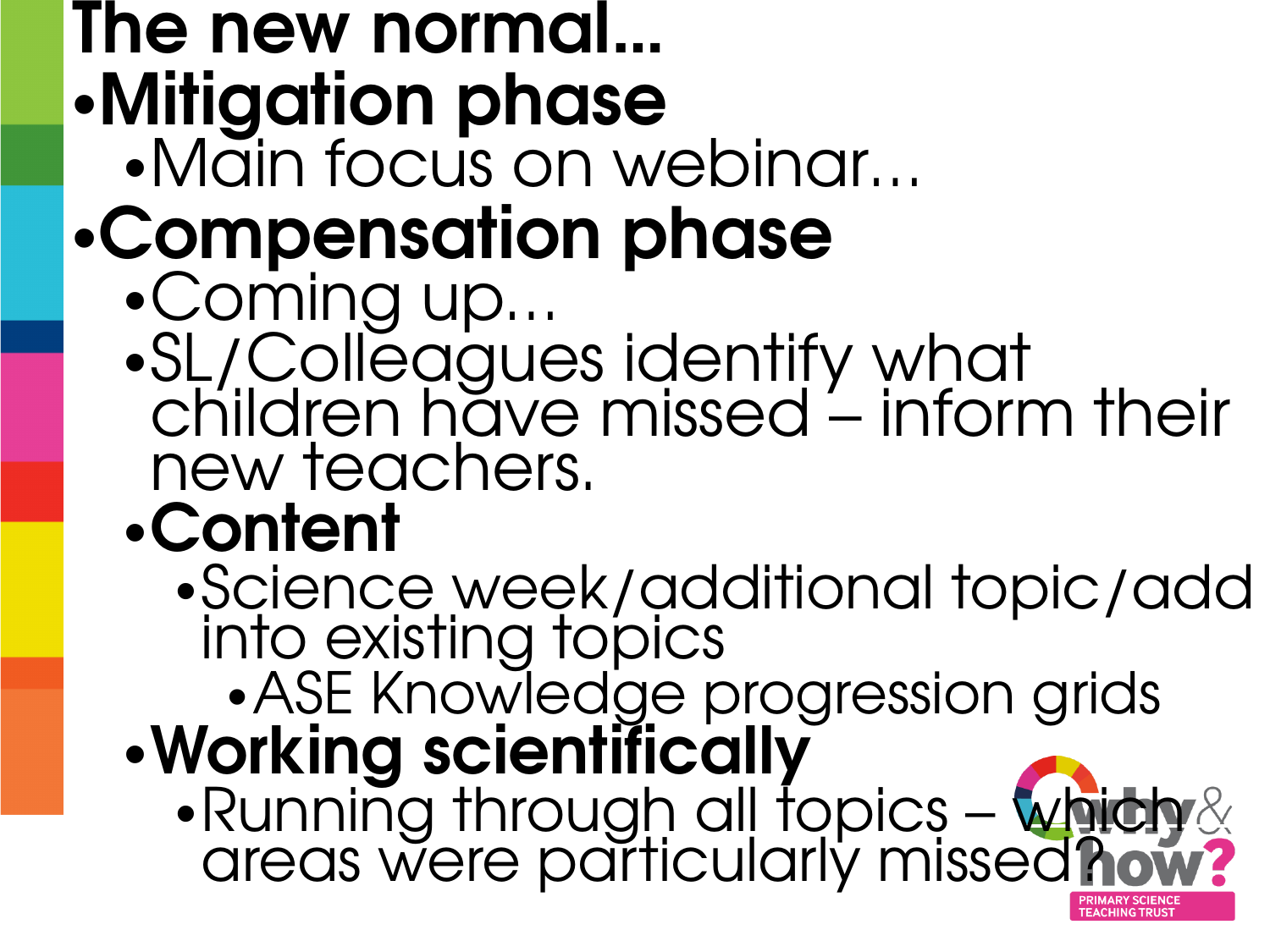

The new normal…
Mitigation phase
Main focus on webinar…
Compensation phase
Coming up…
SL/Colleagues identify what children have missed – inform their new teachers.
Content
Science week/additional topic/add into existing topics
ASE Knowledge progression grids
Working scientifically
Running through all topics – which areas were particularly missed?